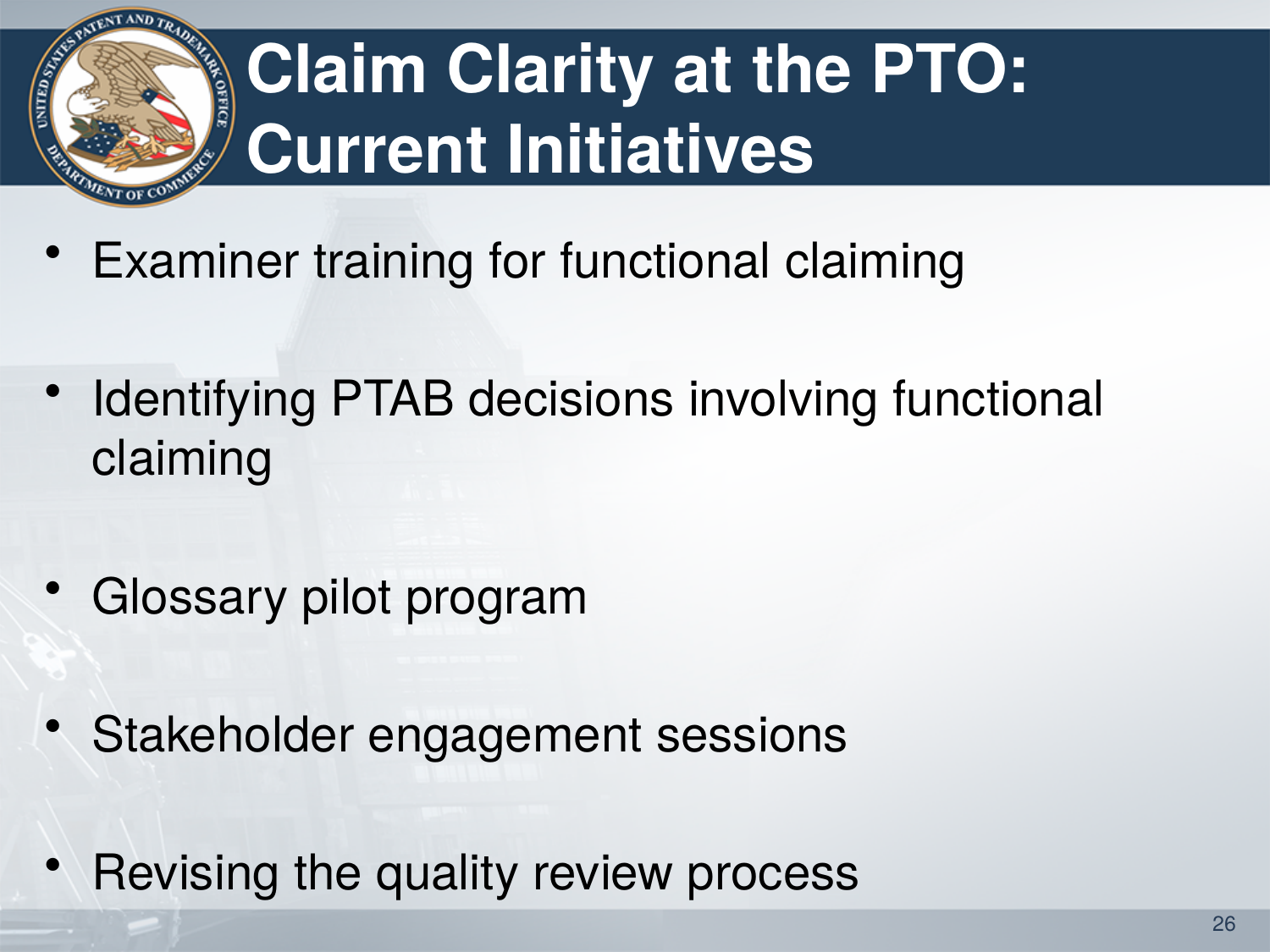

# Claim Clarity at the PTO: Current Initiatives
Examiner training for functional claiming

Identifying PTAB decisions involving functional claiming

Glossary pilot program

Stakeholder engagement sessions

Revising the quality review process
26